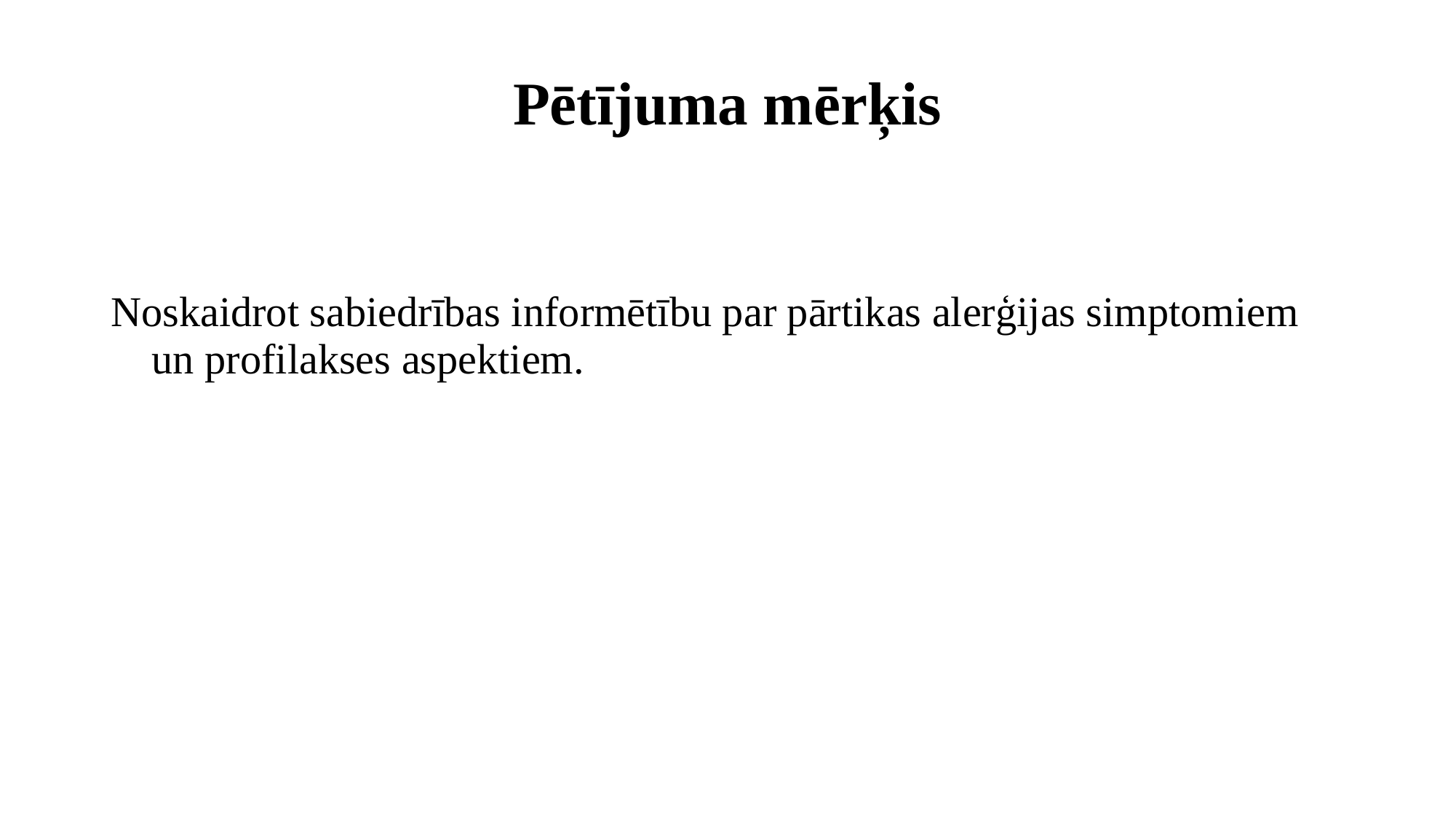

# Pētījuma mērķis

Noskaidrot sabiedrības informētību par pārtikas alerģijas simptomiem un profilakses aspektiem.